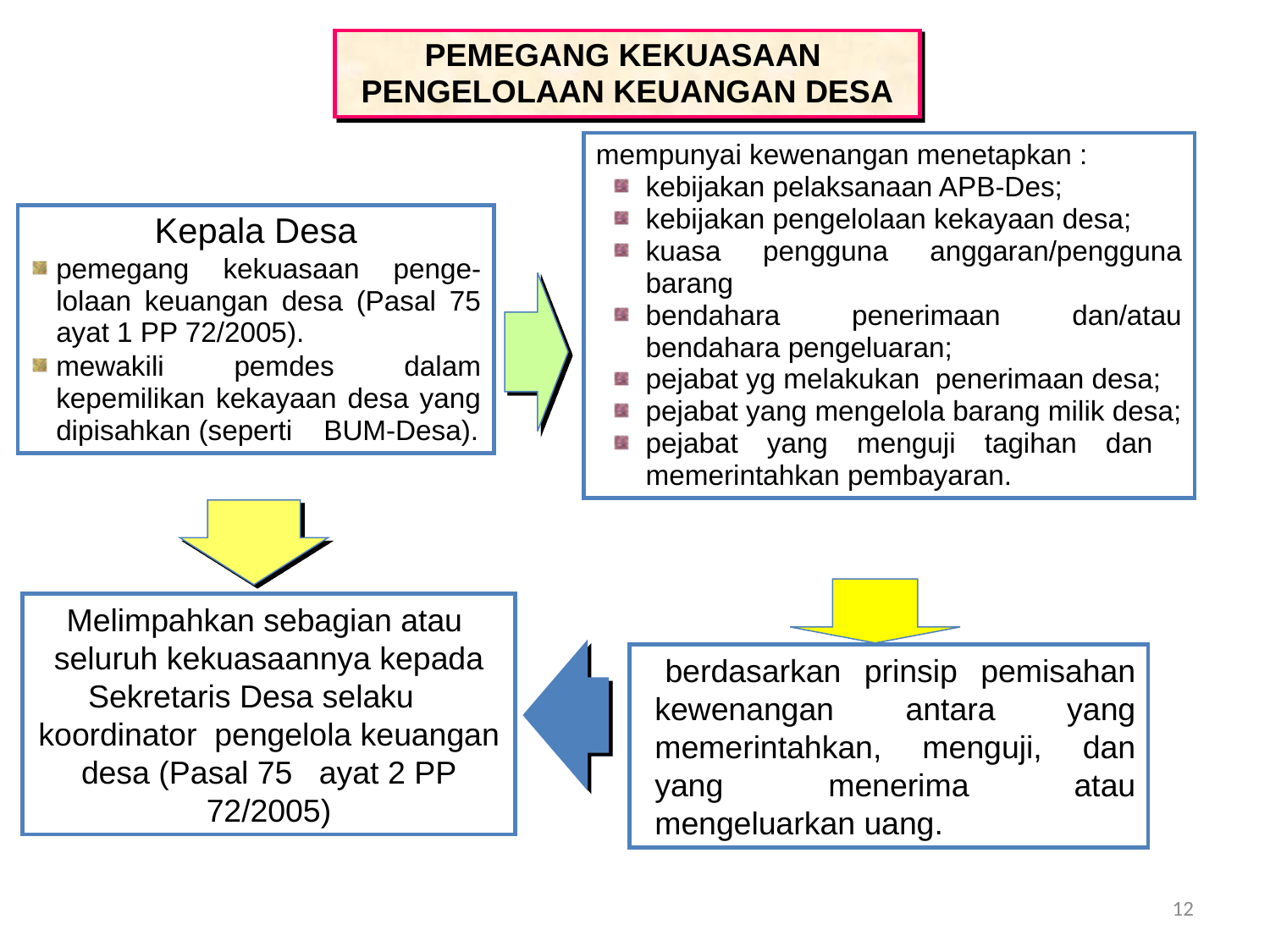

# PEMEGANG KEKUASAAN PENGELOLAAN KEUANGAN DESA
mempunyai kewenangan menetapkan :
kebijakan pelaksanaan APB-Des;
kebijakan pengelolaan kekayaan desa;
kuasa pengguna anggaran/pengguna barang
bendahara penerimaan dan/atau bendahara pengeluaran;
pejabat yg melakukan  penerimaan desa;
pejabat yang mengelola barang milik desa;
pejabat yang menguji tagihan dan  memerintahkan pembayaran.
Kepala Desa
pemegang kekuasaan penge-lolaan keuangan desa (Pasal 75 ayat 1 PP 72/2005).
mewakili pemdes dalam kepemilikan kekayaan desa yang dipisahkan (seperti    BUM-Desa).

Melimpahkan sebagian atau
seluruh kekuasaannya kepada
Sekretaris Desa selaku     koordinator  pengelola keuangan desa (Pasal 75   ayat 2 PP 72/2005)

 berdasarkan prinsip pemisahan kewenangan antara yang memerintahkan, menguji, dan yang menerima atau mengeluarkan uang.
12